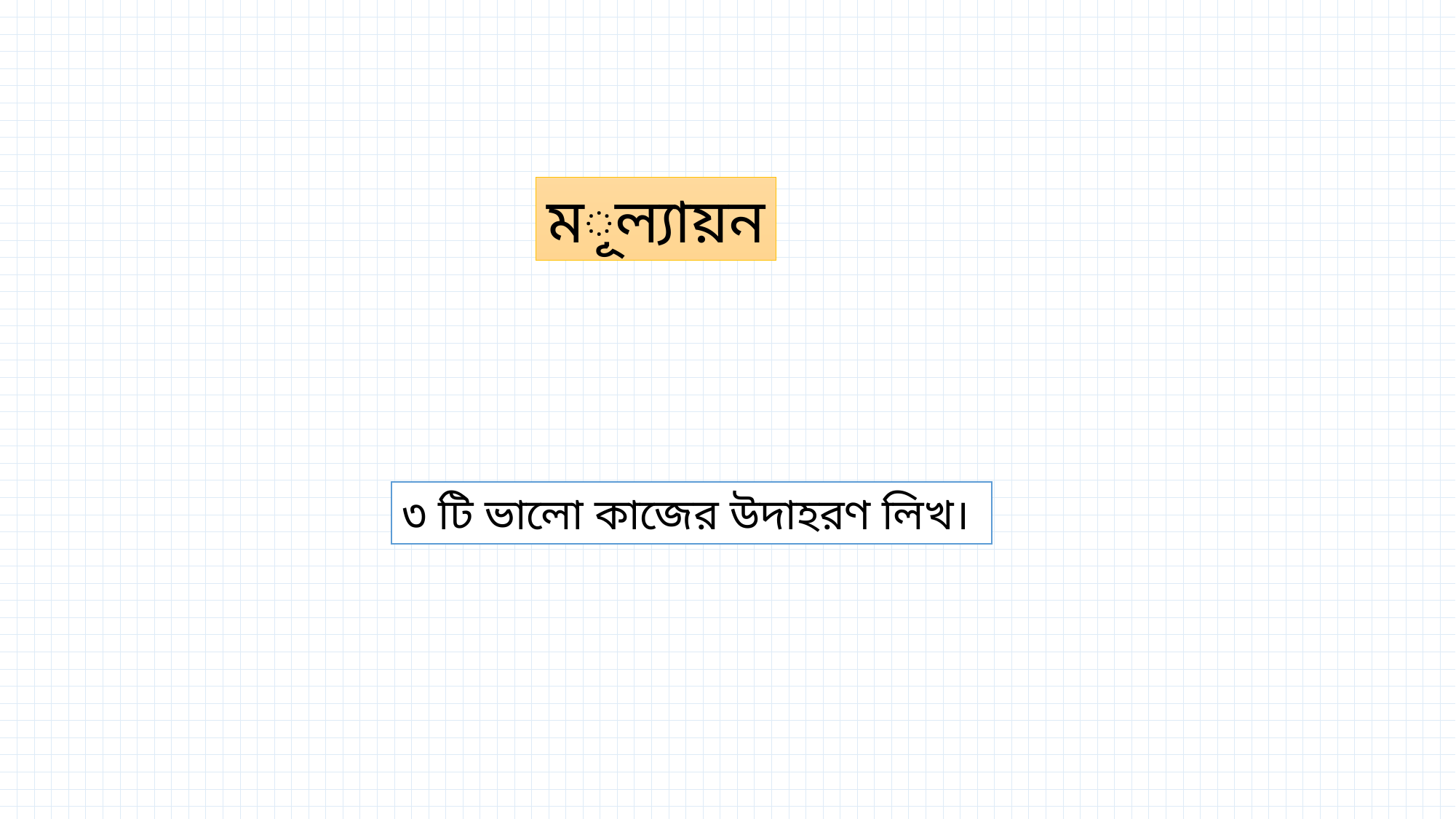

মূল্যায়ন
৩ টি ভালো কাজের উদাহরণ লিখ।